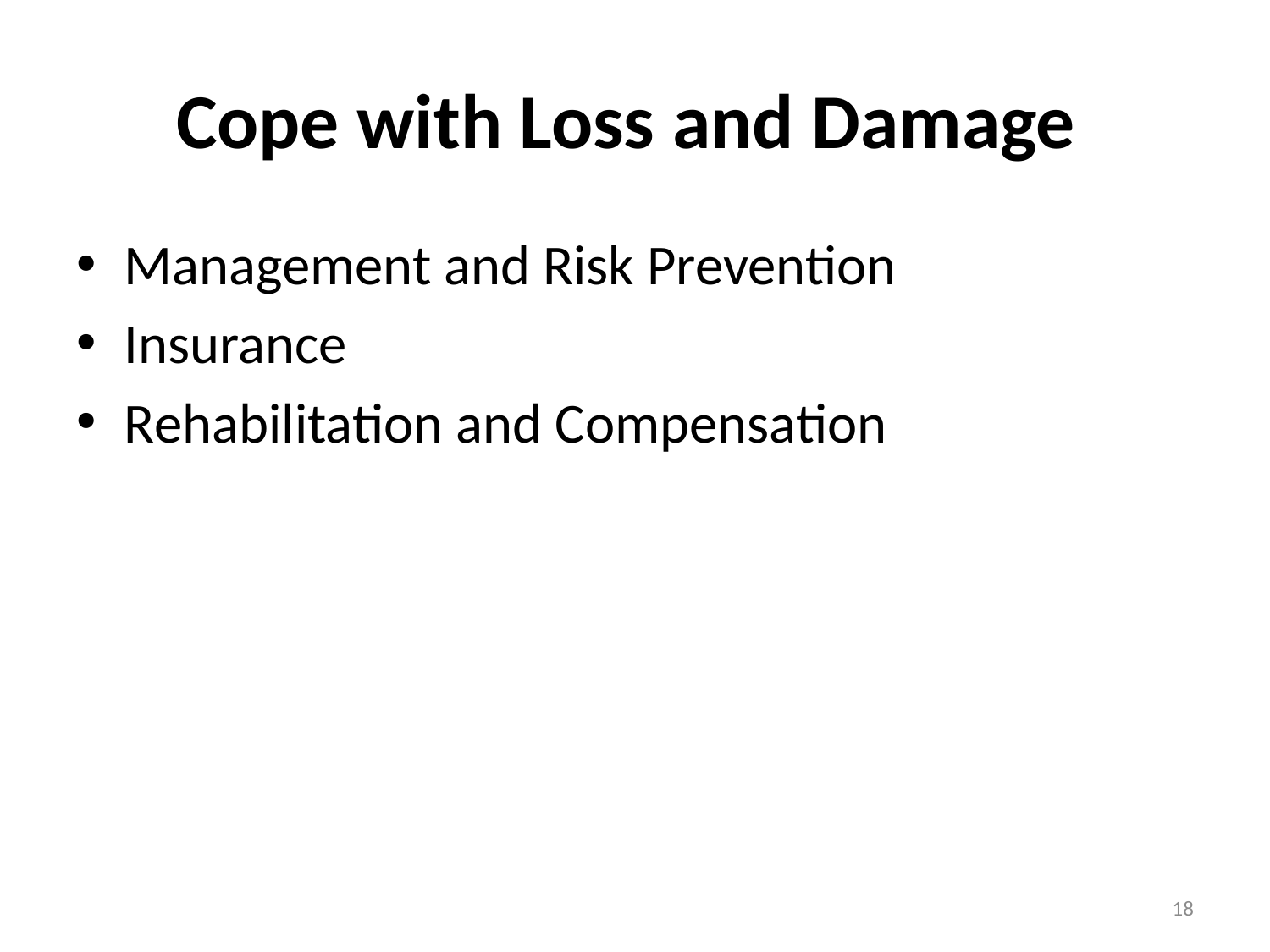

# Cope with Loss and Damage
Management and Risk Prevention
Insurance
Rehabilitation and Compensation
18